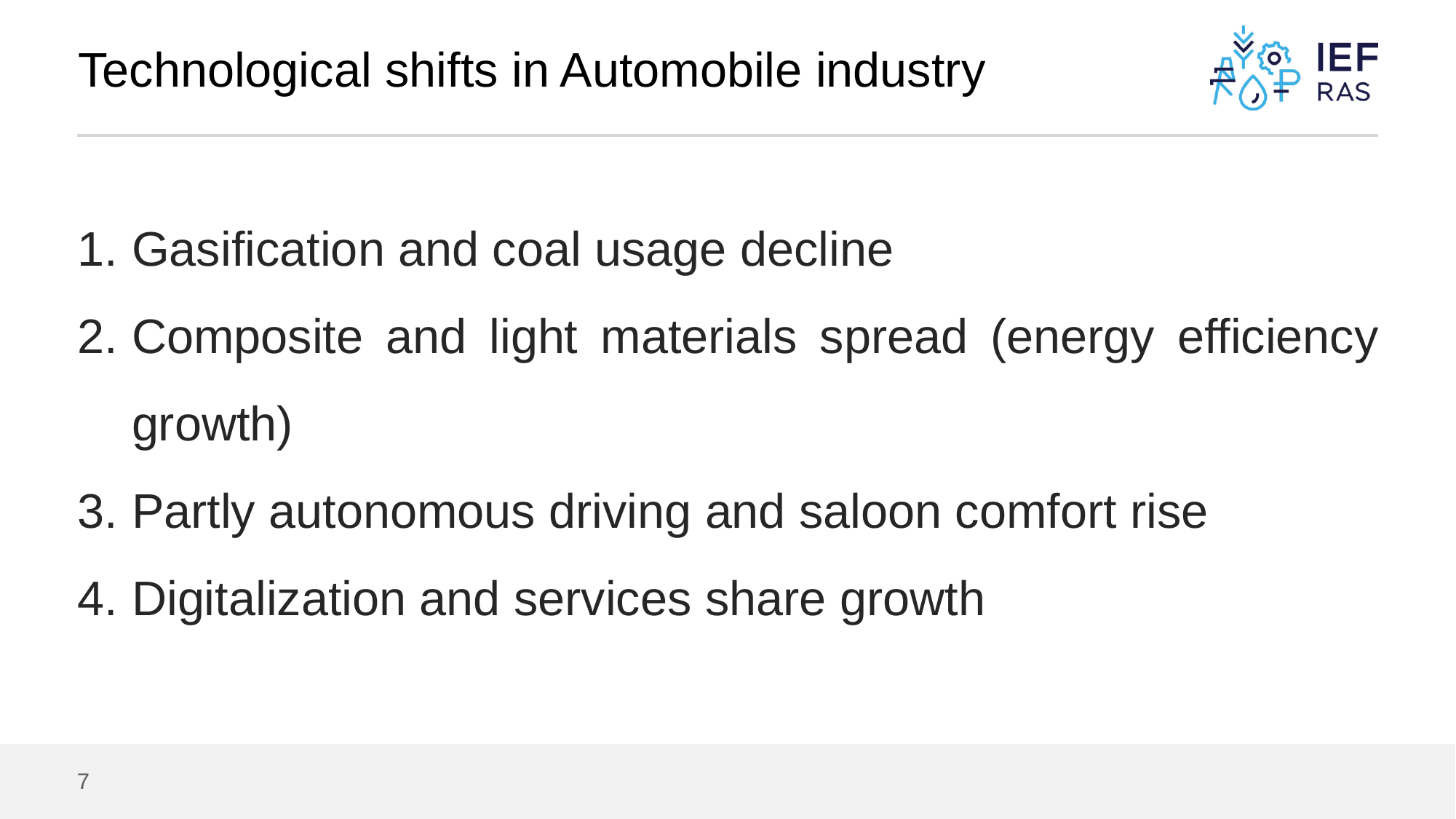

# Technological shifts in Automobile industry
Gasification and coal usage decline
Composite and light materials spread (energy efficiency growth)
Partly autonomous driving and saloon comfort rise
Digitalization and services share growth

7